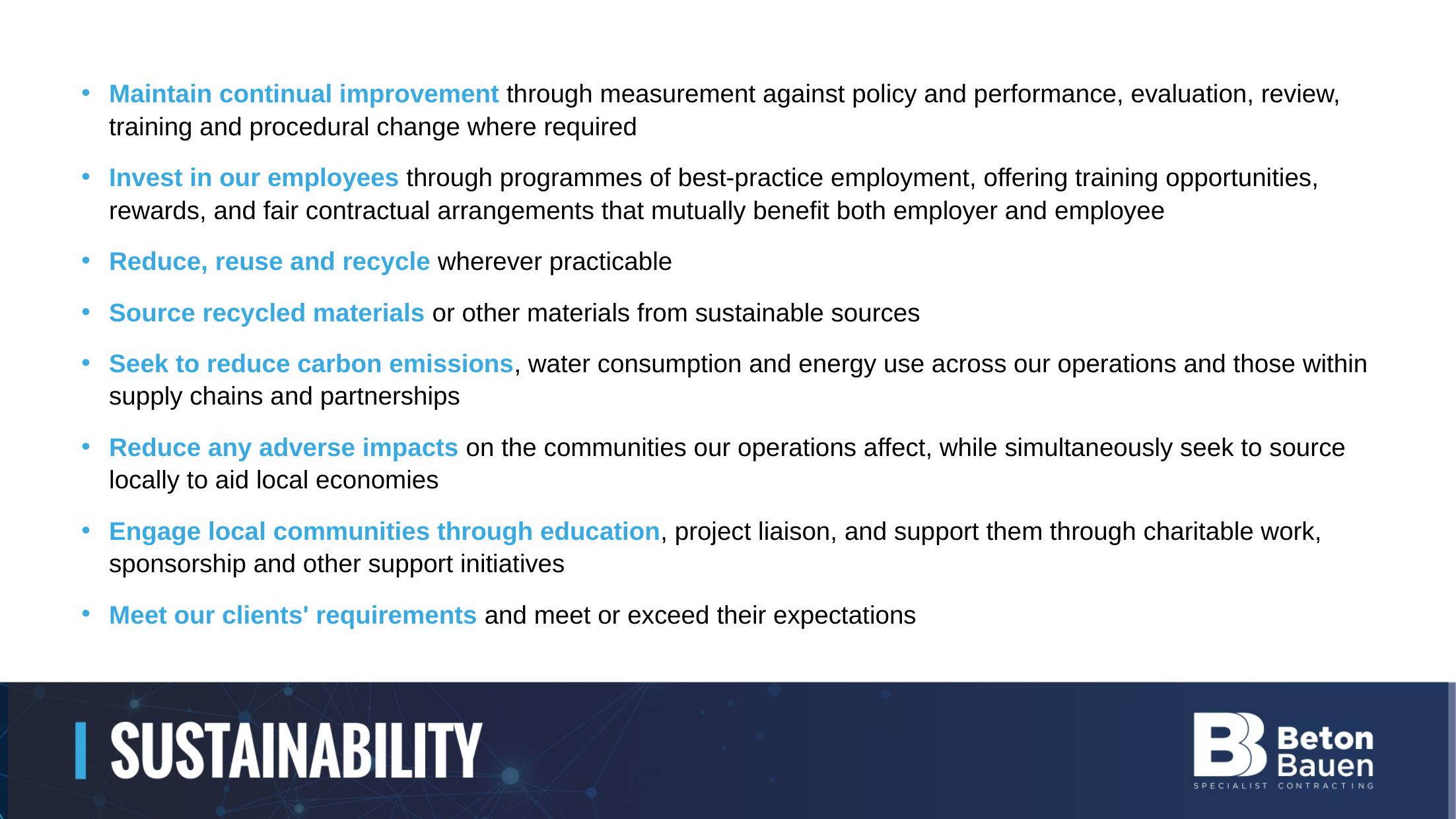

Maintain continual improvement through measurement against policy and performance, evaluation, review, training and procedural change where required
Invest in our employees through programmes of best-practice employment, offering training opportunities, rewards, and fair contractual arrangements that mutually benefit both employer and employee
Reduce, reuse and recycle wherever practicable
Source recycled materials or other materials from sustainable sources
Seek to reduce carbon emissions, water consumption and energy use across our operations and those within supply chains and partnerships
Reduce any adverse impacts on the communities our operations affect, while simultaneously seek to source locally to aid local economies
Engage local communities through education, project liaison, and support them through charitable work, sponsorship and other support initiatives
Meet our clients' requirements and meet or exceed their expectations